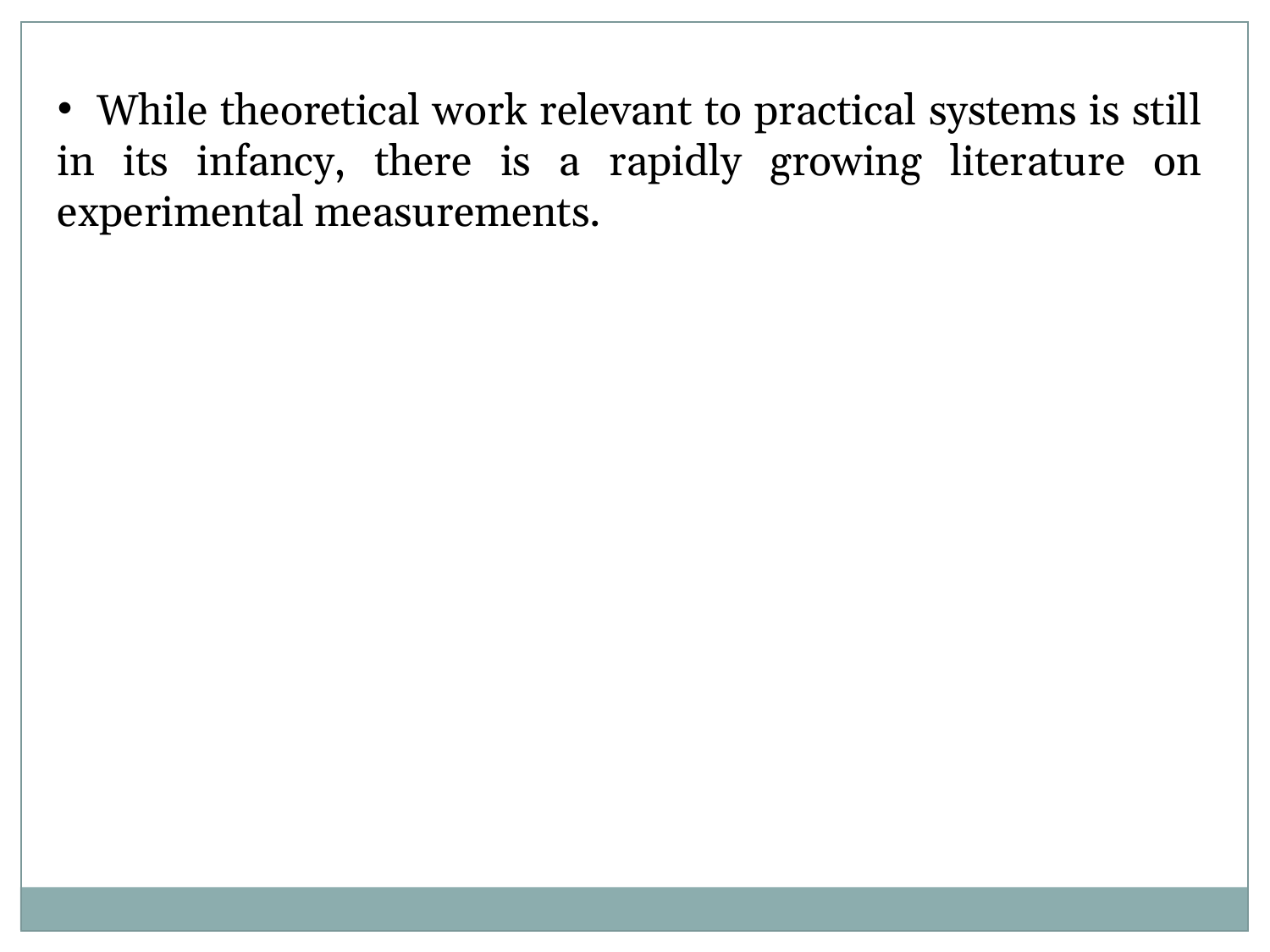

While theoretical work relevant to practical systems is still in its infancy, there is a rapidly growing literature on experimental measurements.